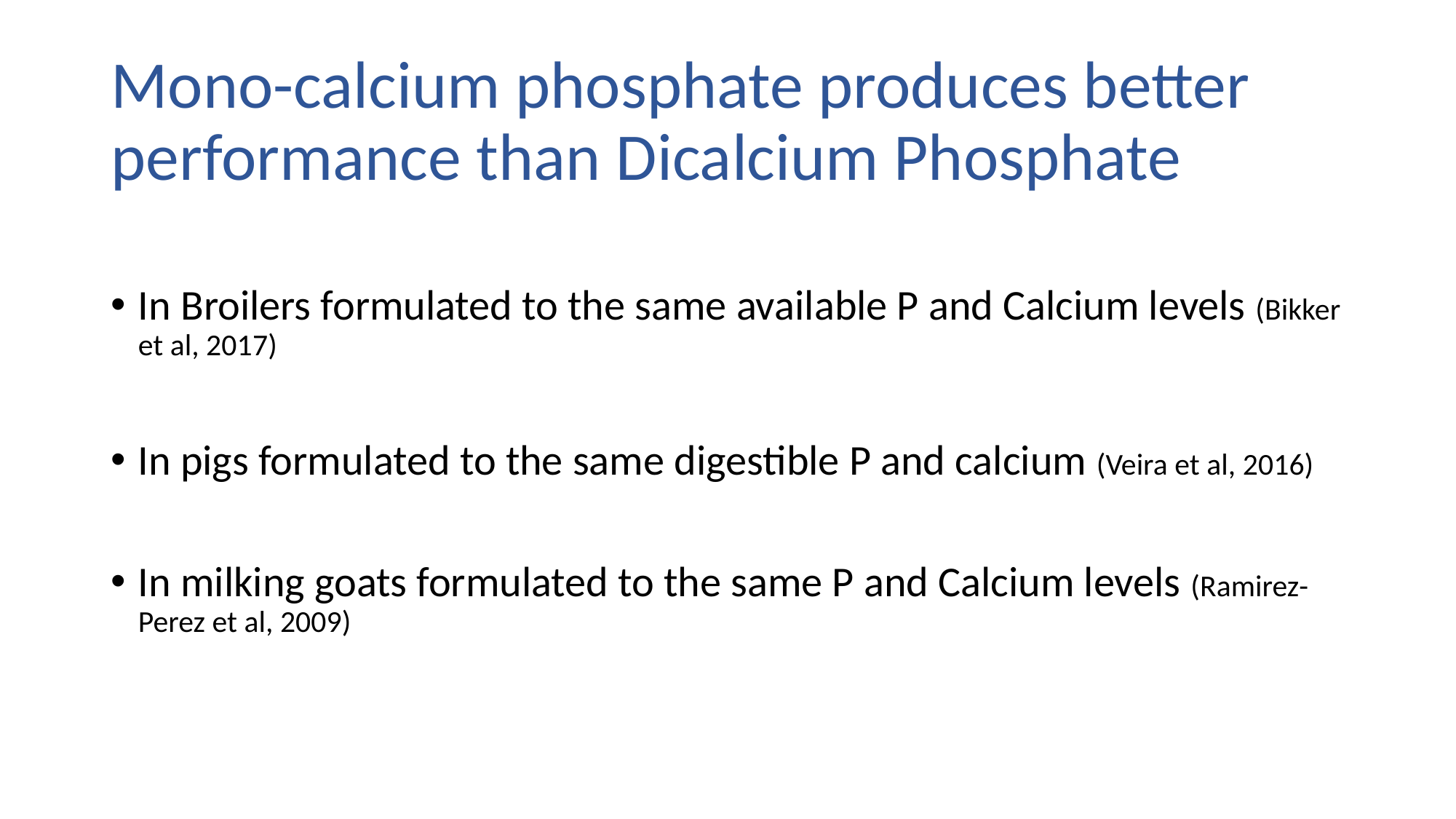

# Mono-calcium phosphate produces better performance than Dicalcium Phosphate
In Broilers formulated to the same available P and Calcium levels (Bikker et al, 2017)

In pigs formulated to the same digestible P and calcium (Veira et al, 2016)

In milking goats formulated to the same P and Calcium levels (Ramirez-Perez et al, 2009)